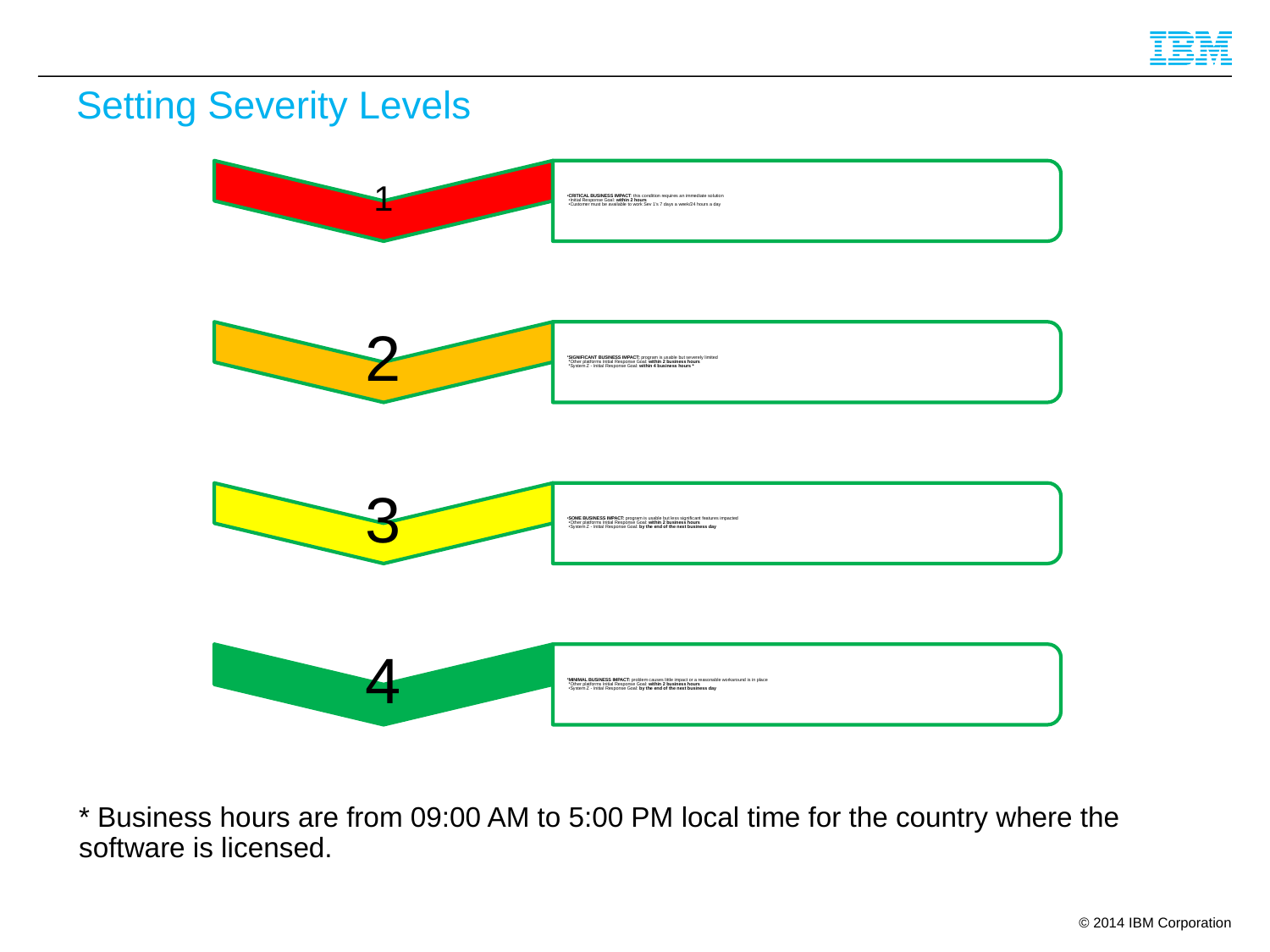

Setting Severity Levels
1
CRITICAL BUSINESS IMPACT: this condition requires an immediate solution
Initial Response Goal: within 2 hours
2
SIGNIFICANT BUSINESS IMPACT: program is usable but severely limited
3
SOME BUSINESS IMPACT: program is usable but less significant features impacted
MINIMAL BUSINESS IMPACT: problem causes little impact or a reasonable workaround is in place
4
Other platforms Initial Response Goal: within 2 business hours
Other platforms Initial Response Goal: within 2 business hours
Other platforms Initial Response Goal: within 2 business hours
Customer must be available to work Sev 1’s 7 days a week/24 hours a day
System Z - Initial Response Goal: within 4 business hours *
System Z - Initial Response Goal: by the end of the next business day
System Z - Initial Response Goal: by the end of the next business day
* Business hours are from 09:00 AM to 5:00 PM local time for the country where the software is licensed.